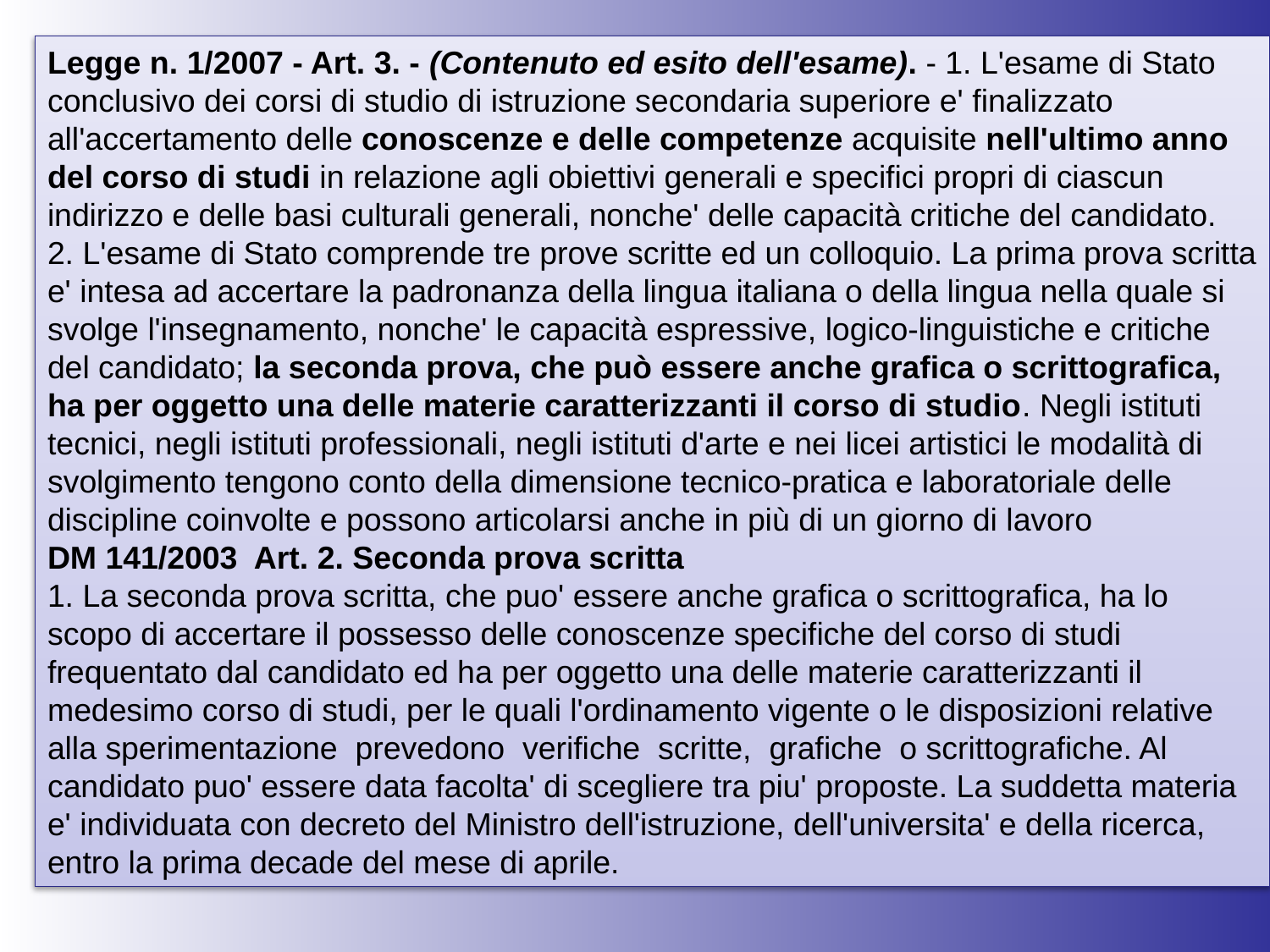

Legge n. 1/2007 - Art. 3. - (Contenuto ed esito dell'esame). - 1. L'esame di Stato conclusivo dei corsi di studio di istruzione secondaria superiore e' finalizzato all'accertamento delle conoscenze e delle competenze acquisite nell'ultimo anno del corso di studi in relazione agli obiettivi generali e specifici propri di ciascun indirizzo e delle basi culturali generali, nonche' delle capacità critiche del candidato.  2. L'esame di Stato comprende tre prove scritte ed un colloquio. La prima prova scritta e' intesa ad accertare la padronanza della lingua italiana o della lingua nella quale si svolge l'insegnamento, nonche' le capacità espressive, logico-linguistiche e critiche del candidato; la seconda prova, che può essere anche grafica o scrittografica, ha per oggetto una delle materie caratterizzanti il corso di studio. Negli istituti tecnici, negli istituti professionali, negli istituti d'arte e nei licei artistici le modalità di svolgimento tengono conto della dimensione tecnico-pratica e laboratoriale delle discipline coinvolte e possono articolarsi anche in più di un giorno di lavoro
DM 141/2003  Art. 2. Seconda prova scritta
1. La seconda prova scritta, che puo' essere anche grafica o scrittografica, ha lo scopo di accertare il possesso delle conoscenze specifiche del corso di studi frequentato dal candidato ed ha per oggetto una delle materie caratterizzanti il medesimo corso di studi, per le quali l'ordinamento vigente o le disposizioni relative alla sperimentazione  prevedono  verifiche  scritte,  grafiche  o scrittografiche. Al candidato puo' essere data facolta' di scegliere tra piu' proposte. La suddetta materia e' individuata con decreto del Ministro dell'istruzione, dell'universita' e della ricerca, entro la prima decade del mese di aprile.